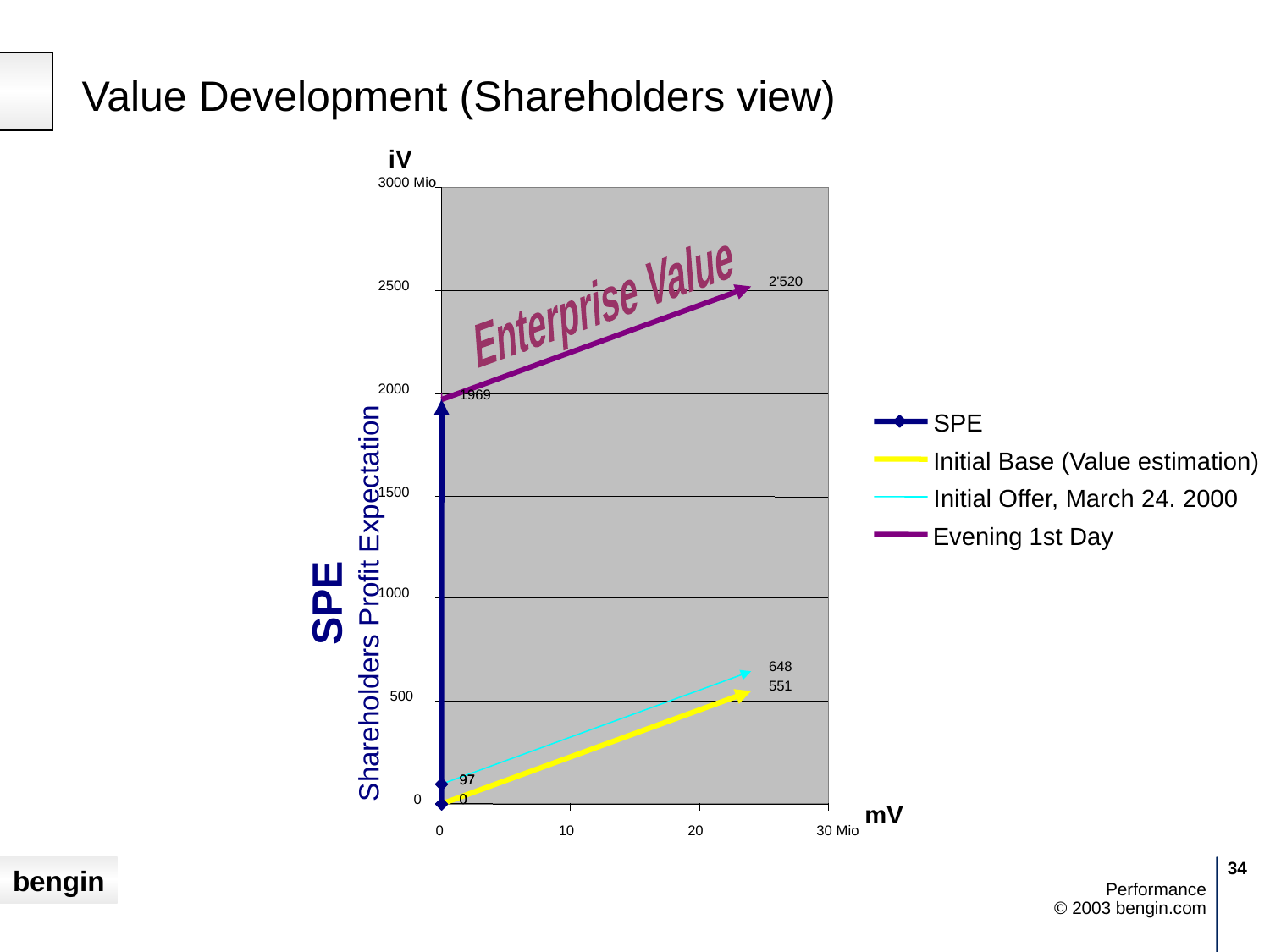

Value Development (Shareholders view)
iV
3000 Mio

Enterprise Value
2'520

1969

SPE
Shareholders Profit Expectation
Evening 1st Day

2500

2000

SPE

Initial Base (Value estimation)

1500
Initial Offer, March 24. 2000

1000

648

551
500

97
97

0
0
0

mV

0
10
20
30 Mio
34
Performance
© 2003 bengin.com